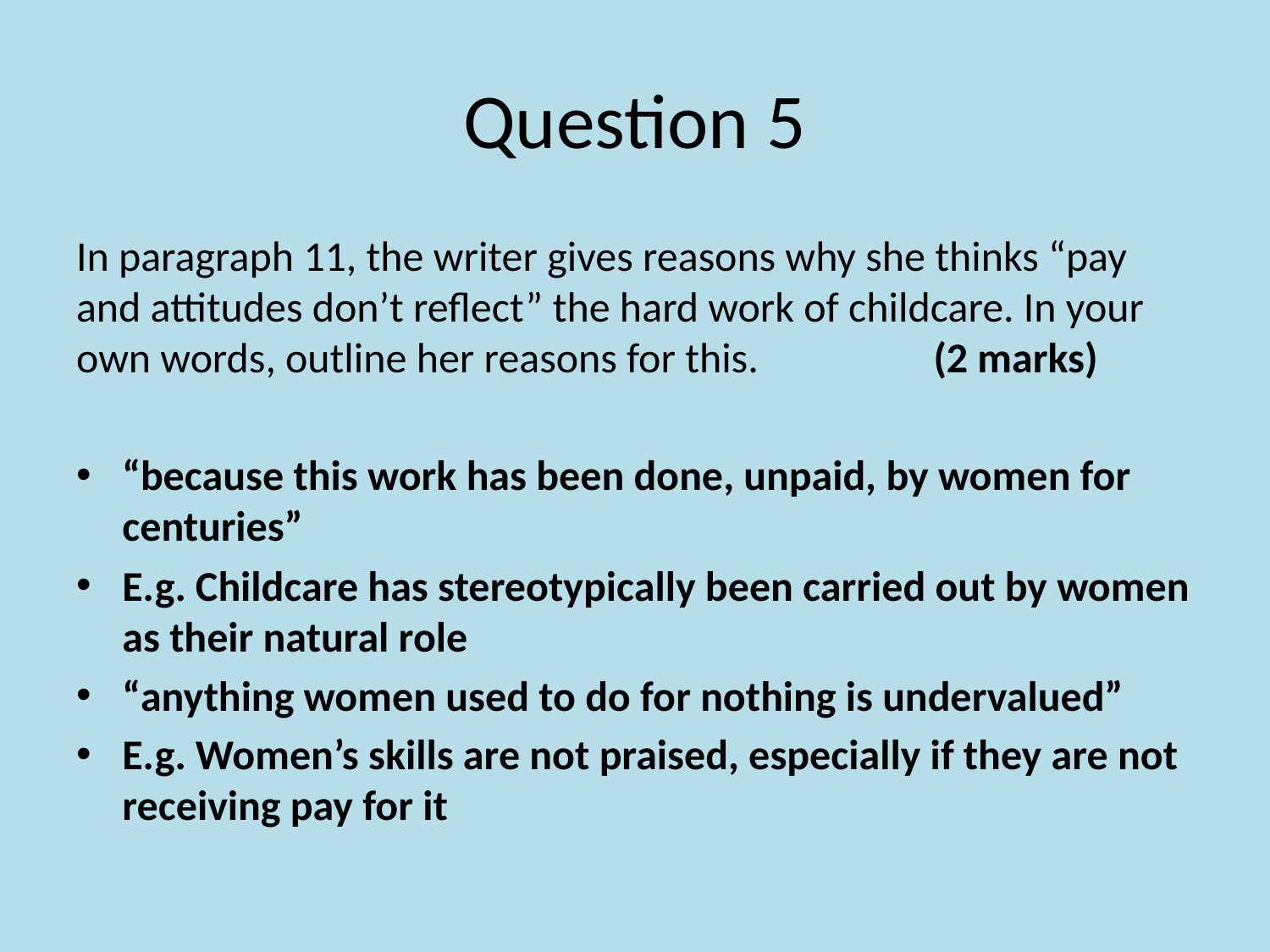

# Question 5
In paragraph 11, the writer gives reasons why she thinks “pay and attitudes don’t reflect” the hard work of childcare. In your own words, outline her reasons for this.		(2 marks)

“because this work has been done, unpaid, by women for centuries”
E.g. Childcare has stereotypically been carried out by women as their natural role
“anything women used to do for nothing is undervalued”
E.g. Women’s skills are not praised, especially if they are not receiving pay for it